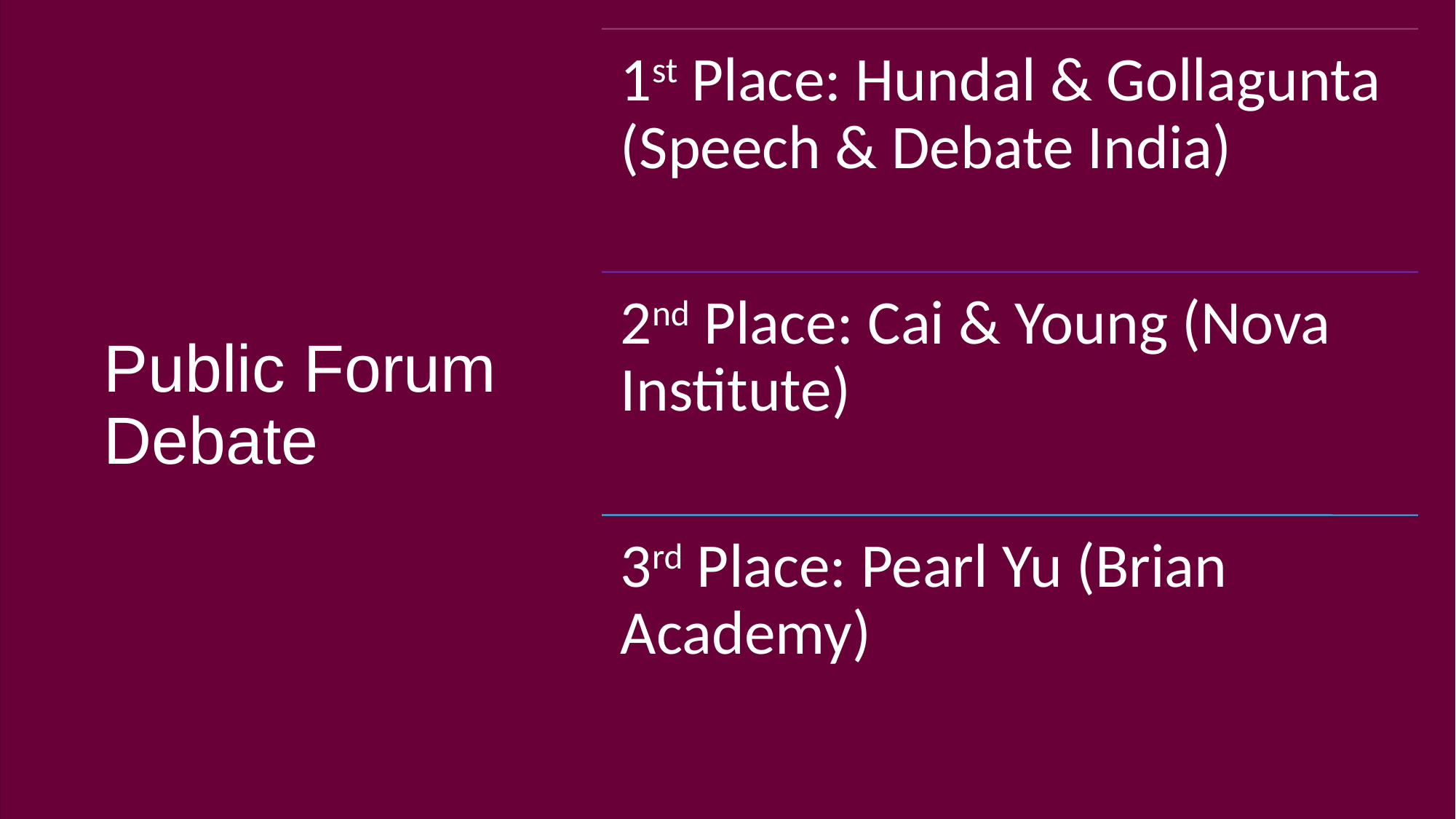

1st Place: Hundal & Gollagunta (Speech & Debate India)
2nd Place: Cai & Young (Nova Institute)
3rd Place: Pearl Yu (Brian Academy)
# Public Forum Debate